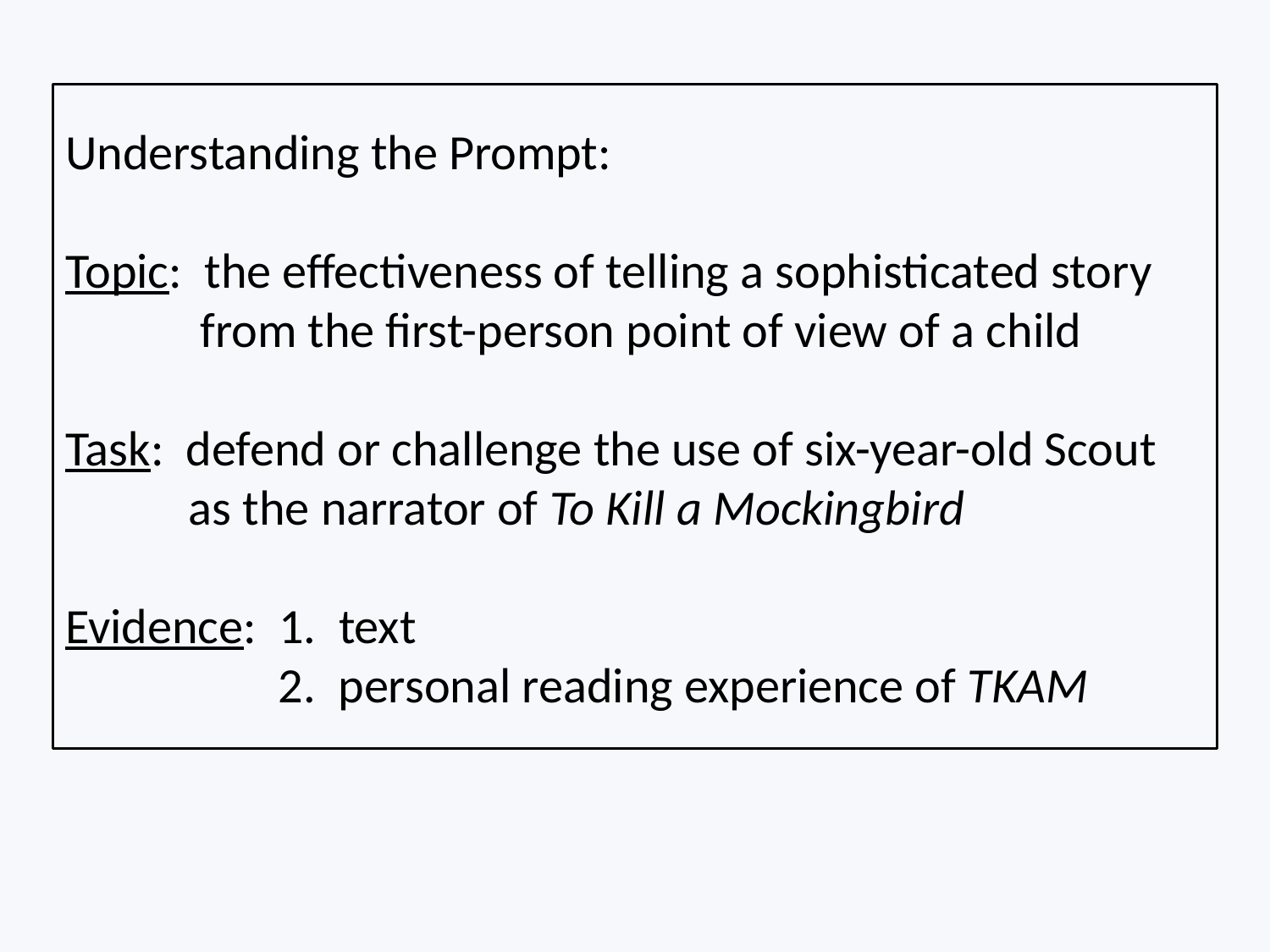

Understanding the Prompt:

Topic:  the effectiveness of telling a sophisticated story
            from the first-person point of view of a child

Task:  defend or challenge the use of six-year-old Scout
           as the narrator of To Kill a Mockingbird

Evidence:  1.  text
                   2.  personal reading experience of TKAM